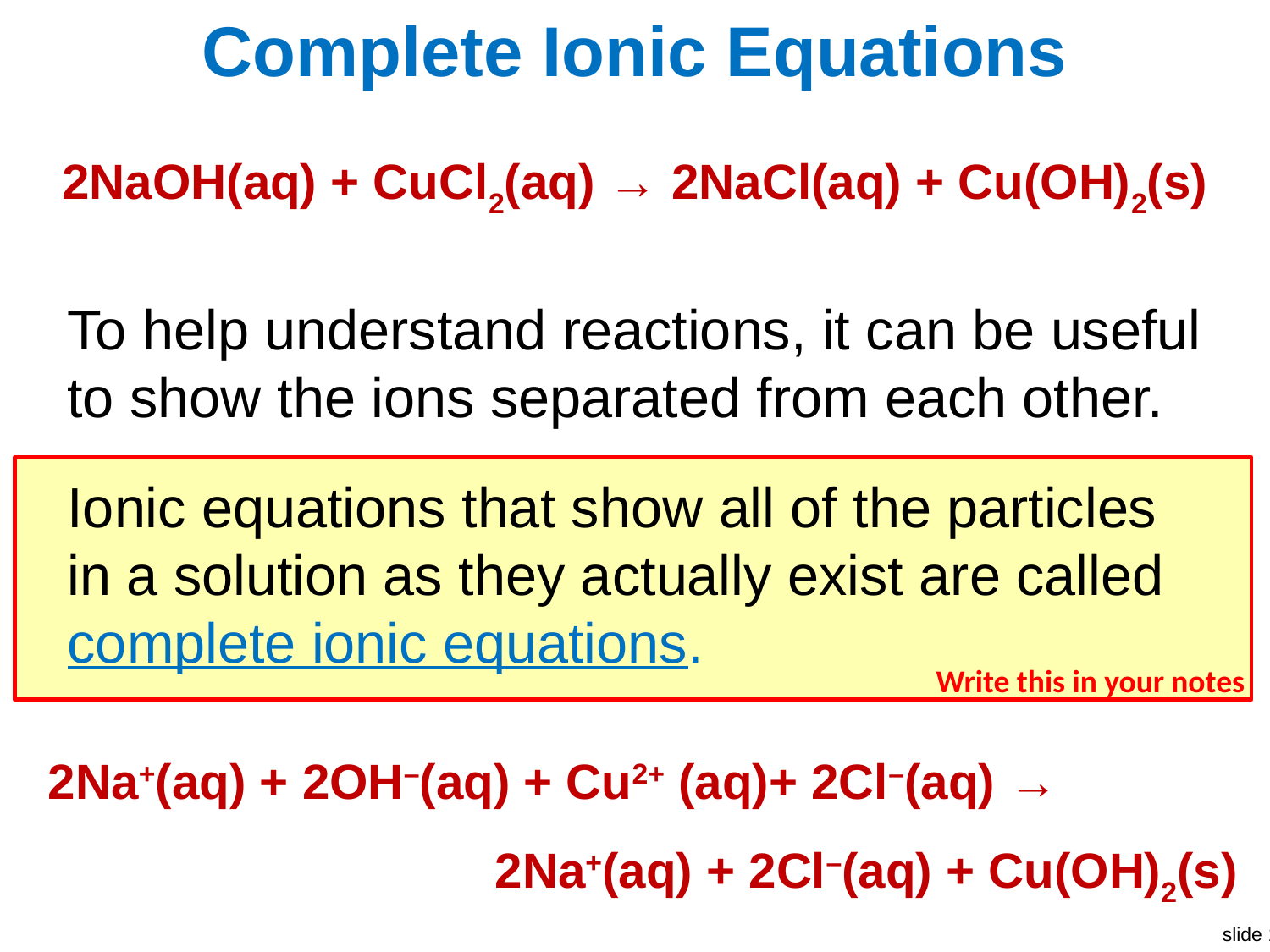

Complete Ionic Equations
2NaOH(aq) + CuCl2(aq) → 2NaCl(aq) + Cu(OH)2(s)
To help understand reactions, it can be useful to show the ions separated from each other.
Ionic equations that show all of the particles in a solution as they actually exist are called complete ionic equations.
Write this in your notes
2Na+(aq) + 2OH–(aq) + Cu2+ (aq)+ 2Cl–(aq) →
 2Na+(aq) + 2Cl–(aq) + Cu(OH)2(s)